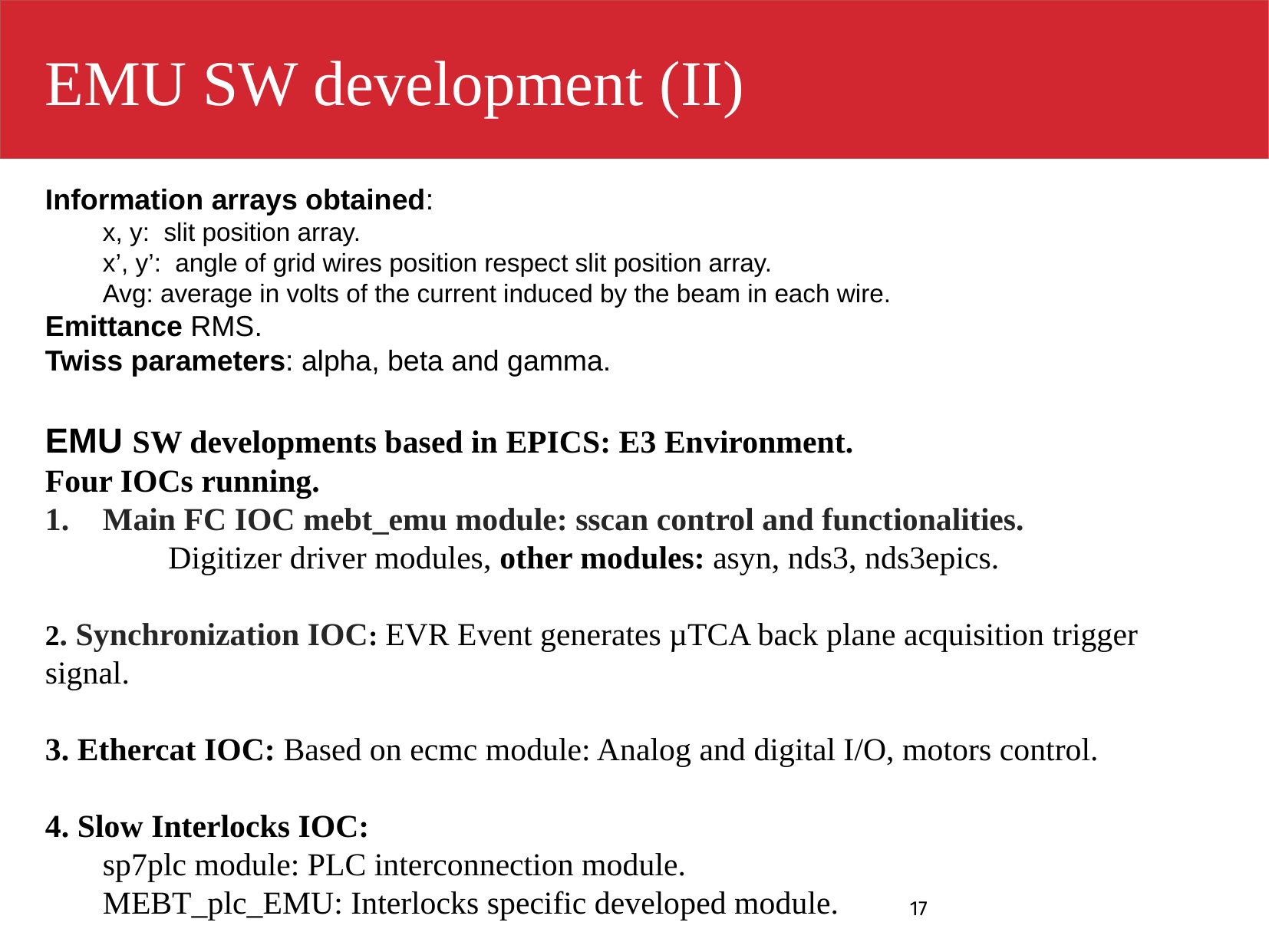

EMU SW development (II)
Information arrays obtained:
x, y:  slit position array.
x’, y’:  angle of grid wires position respect slit position array.
Avg: average in volts of the current induced by the beam in each wire.
Emittance RMS.
Twiss parameters: alpha, beta and gamma.

EMU SW developments based in EPICS: E3 Environment.
Four IOCs running.
Main FC IOC mebt_emu module: sscan control and functionalities.
	 Digitizer driver modules, other modules: asyn, nds3, nds3epics.

2. Synchronization IOC: EVR Event generates µTCA back plane acquisition trigger signal.

3. Ethercat IOC: Based on ecmc module: Analog and digital I/O, motors control.

4. Slow Interlocks IOC:
sp7plc module: PLC interconnection module.
MEBT_plc_EMU: Interlocks specific developed module.

17